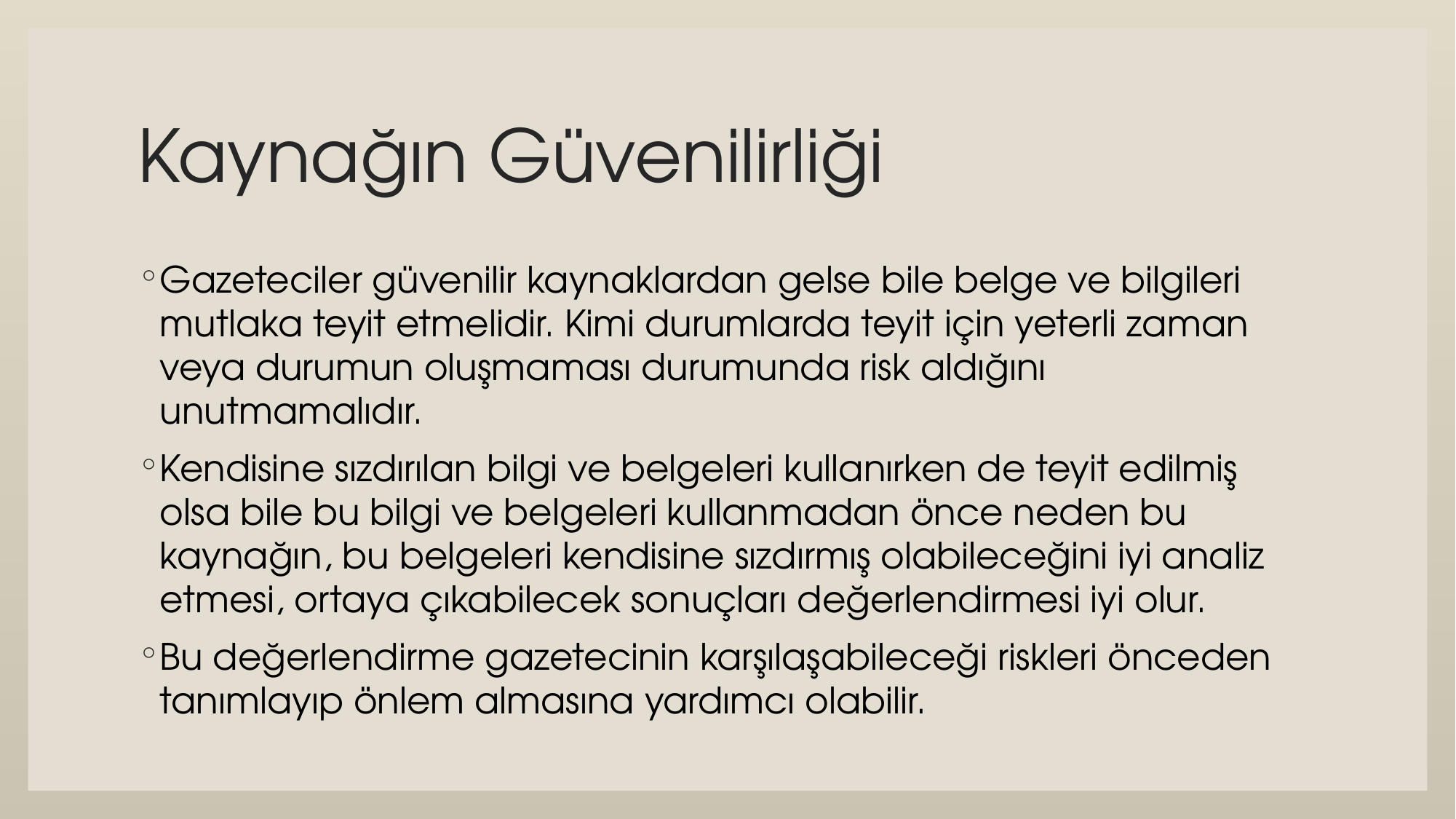

# Kaynağın Güvenilirliği
Gazeteciler güvenilir kaynaklardan gelse bile belge ve bilgileri mutlaka teyit etmelidir. Kimi durumlarda teyit için yeterli zaman veya durumun oluşmaması durumunda risk aldığını unutmamalıdır.
Kendisine sızdırılan bilgi ve belgeleri kullanırken de teyit edilmiş olsa bile bu bilgi ve belgeleri kullanmadan önce neden bu kaynağın, bu belgeleri kendisine sızdırmış olabileceğini iyi analiz etmesi, ortaya çıkabilecek sonuçları değerlendirmesi iyi olur.
Bu değerlendirme gazetecinin karşılaşabileceği riskleri önceden tanımlayıp önlem almasına yardımcı olabilir.